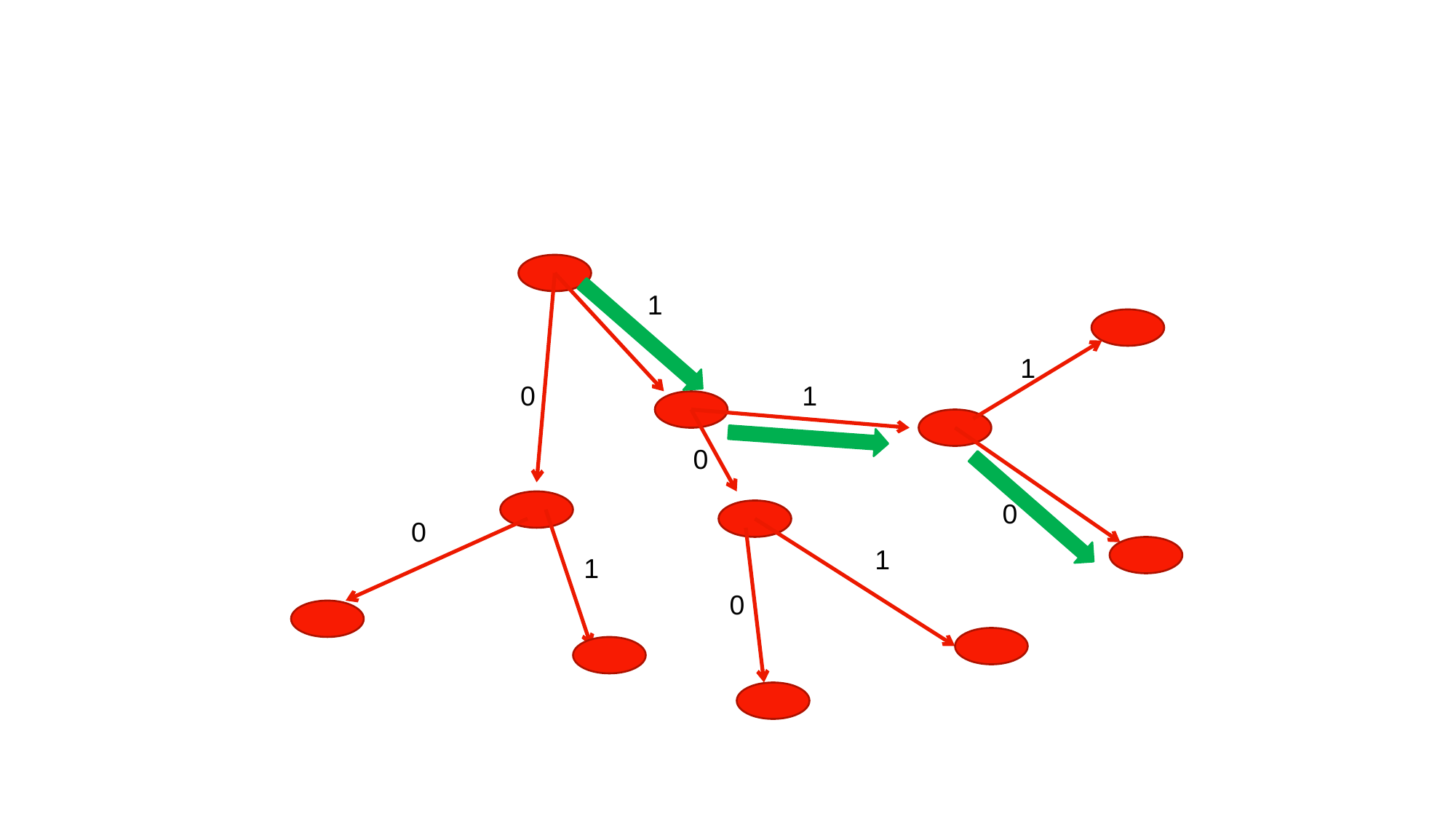

Walk on a graph:   110

1

1
0
1

0

0

0
1

1
0